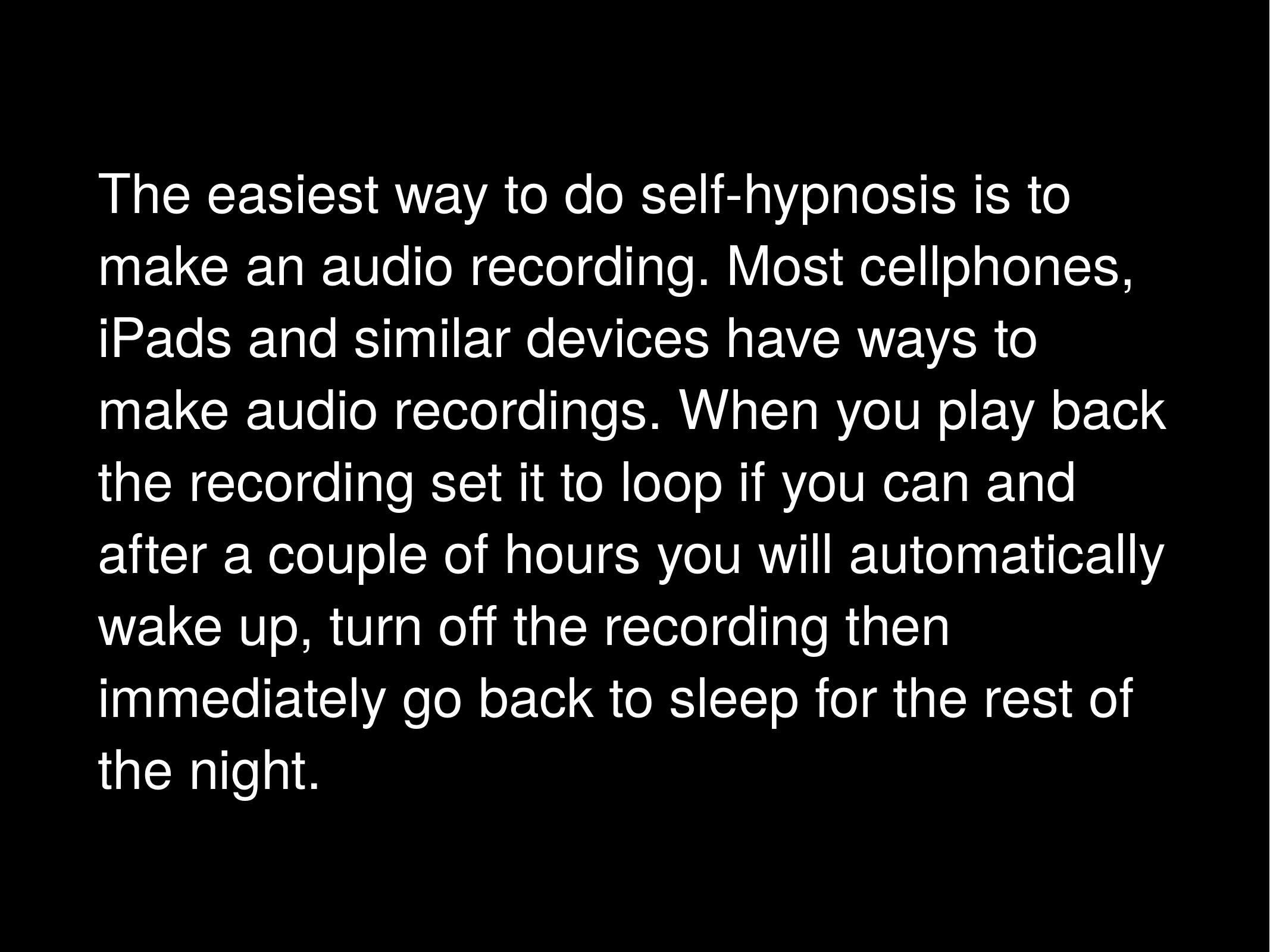

The easiest way to do self-hypnosis is to make an audio recording. Most cellphones, iPads and similar devices have ways to make audio recordings. When you play back the recording set it to loop if you can and after a couple of hours you will automatically wake up, turn off the recording then immediately go back to sleep for the rest of the night.